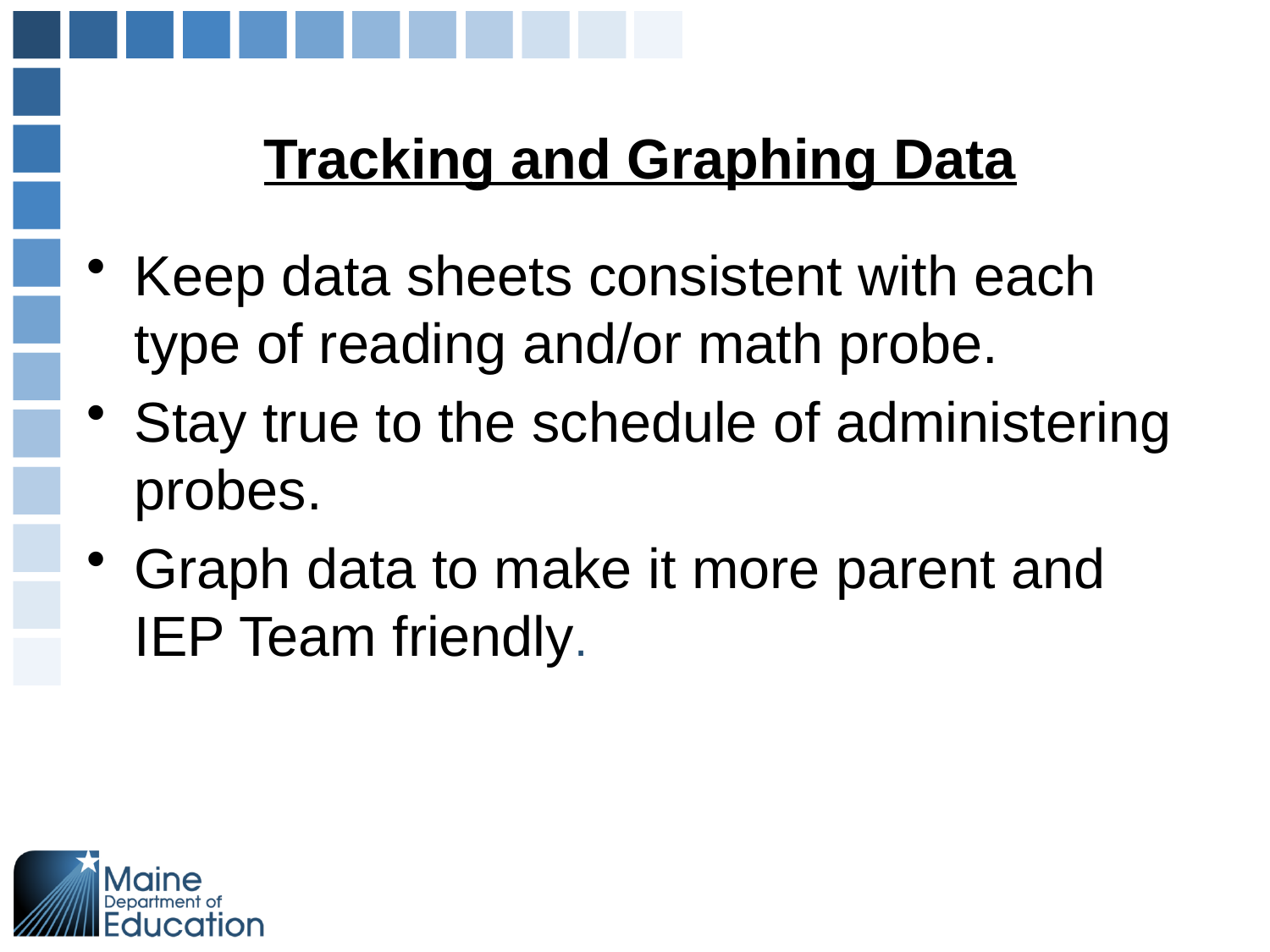

# Tracking and Graphing Data
Keep data sheets consistent with each type of reading and/or math probe.
Stay true to the schedule of administering probes.
Graph data to make it more parent and IEP Team friendly.